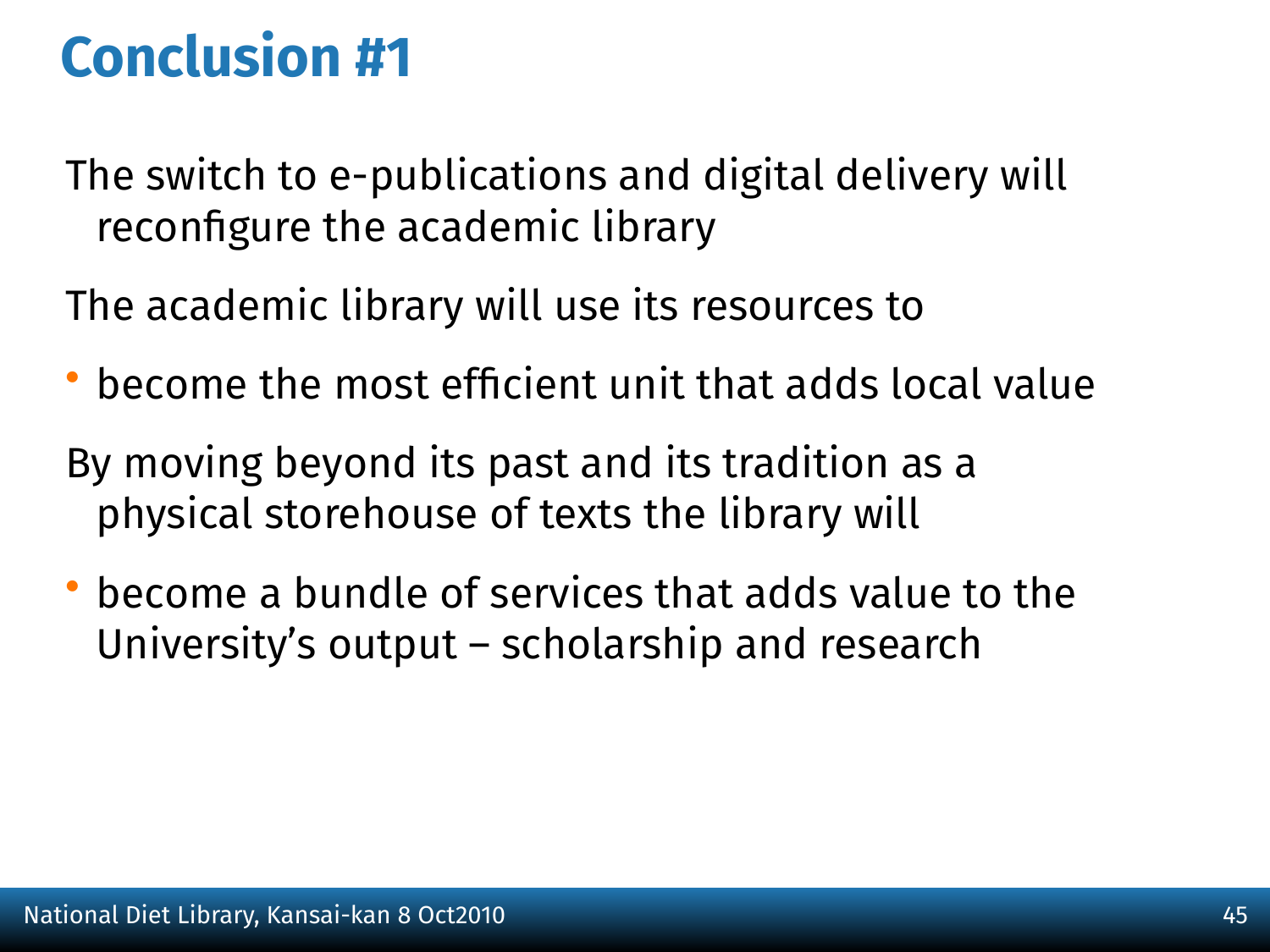

Conclusion #1
The switch to e-publications and digital delivery will reconfigure the academic library
The academic library will use its resources to
become the most efficient unit that adds local value
By moving beyond its past and its tradition as a physical storehouse of texts the library will
become a bundle of services that adds value to the University’s output – scholarship and research